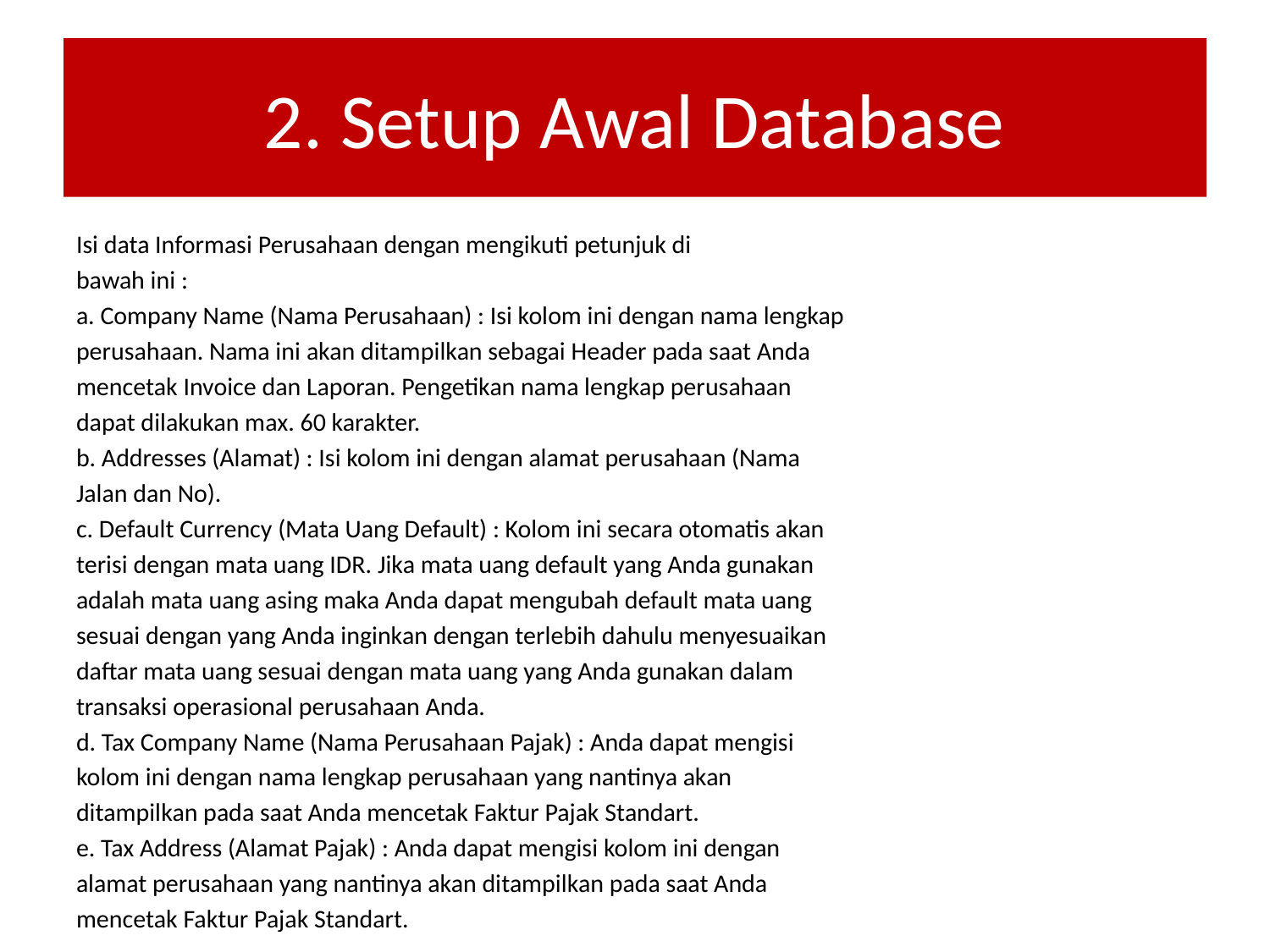

# 2. Setup Awal Database
Isi data Informasi Perusahaan dengan mengikuti petunjuk di
bawah ini :
a. Company Name (Nama Perusahaan) : Isi kolom ini dengan nama lengkap
perusahaan. Nama ini akan ditampilkan sebagai Header pada saat Anda
mencetak Invoice dan Laporan. Pengetikan nama lengkap perusahaan
dapat dilakukan max. 60 karakter.
b. Addresses (Alamat) : Isi kolom ini dengan alamat perusahaan (Nama
Jalan dan No).
c. Default Currency (Mata Uang Default) : Kolom ini secara otomatis akan
terisi dengan mata uang IDR. Jika mata uang default yang Anda gunakan
adalah mata uang asing maka Anda dapat mengubah default mata uang
sesuai dengan yang Anda inginkan dengan terlebih dahulu menyesuaikan
daftar mata uang sesuai dengan mata uang yang Anda gunakan dalam
transaksi operasional perusahaan Anda.
d. Tax Company Name (Nama Perusahaan Pajak) : Anda dapat mengisi
kolom ini dengan nama lengkap perusahaan yang nantinya akan
ditampilkan pada saat Anda mencetak Faktur Pajak Standart.
e. Tax Address (Alamat Pajak) : Anda dapat mengisi kolom ini dengan
alamat perusahaan yang nantinya akan ditampilkan pada saat Anda
mencetak Faktur Pajak Standart.